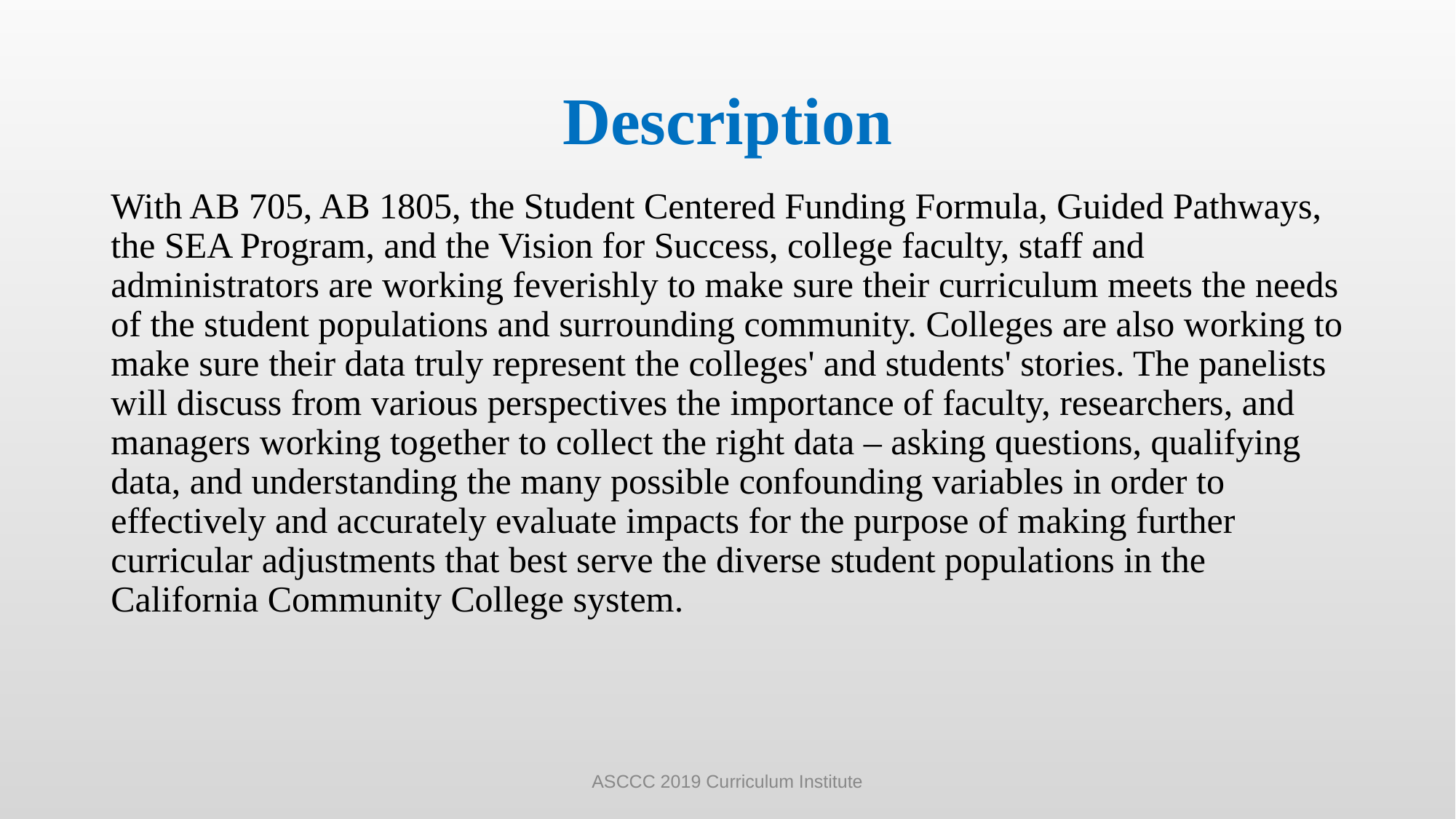

# Description
With AB 705, AB 1805, the Student Centered Funding Formula, Guided Pathways, the SEA Program, and the Vision for Success, college faculty, staff and administrators are working feverishly to make sure their curriculum meets the needs of the student populations and surrounding community. Colleges are also working to make sure their data truly represent the colleges' and students' stories. The panelists will discuss from various perspectives the importance of faculty, researchers, and managers working together to collect the right data – asking questions, qualifying data, and understanding the many possible confounding variables in order to effectively and accurately evaluate impacts for the purpose of making further curricular adjustments that best serve the diverse student populations in the California Community College system.
ASCCC 2019 Curriculum Institute